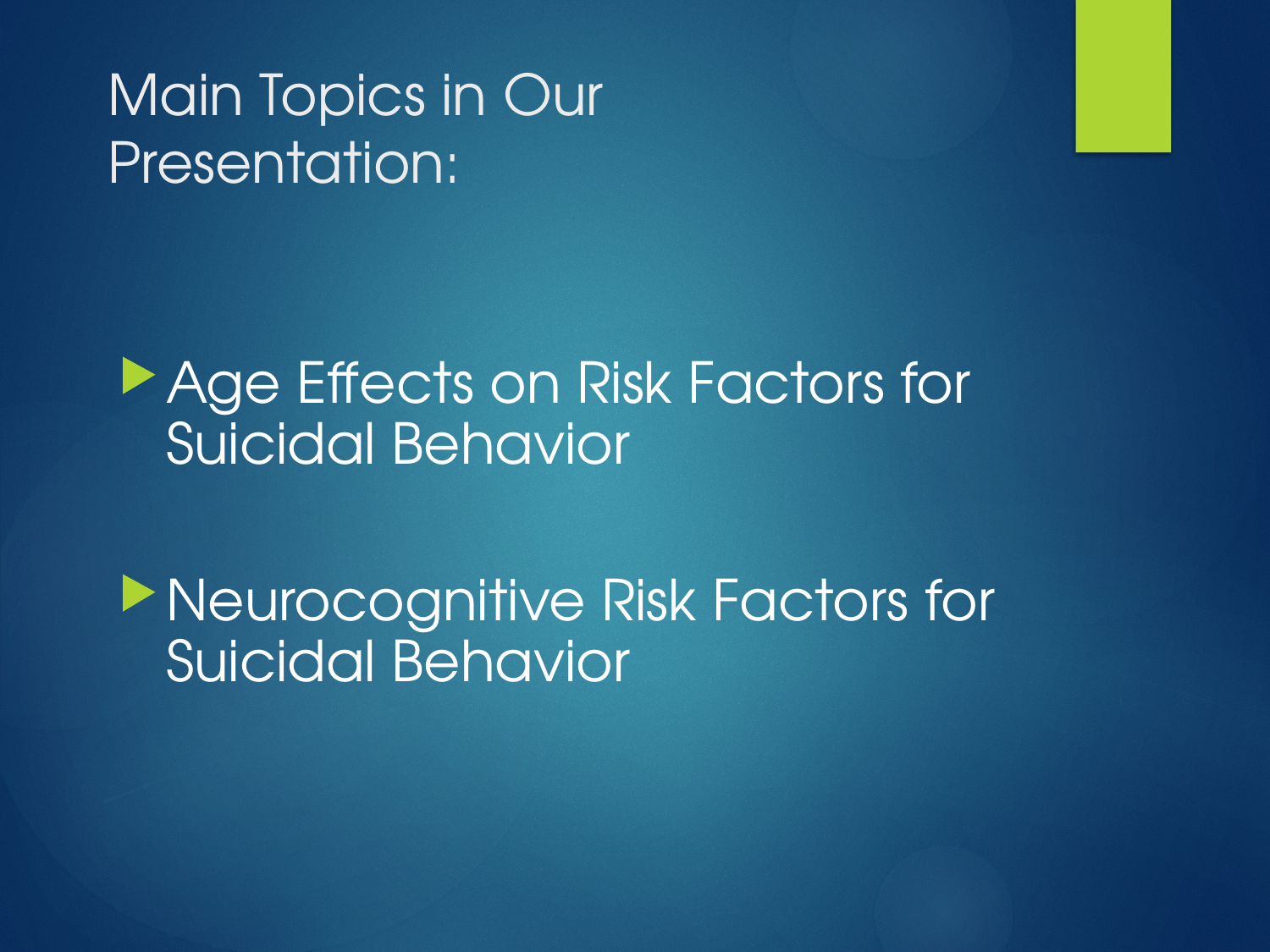

# Main Topics in Our Presentation:

Age Effects on Risk Factors for Suicidal Behavior

Neurocognitive Risk Factors for Suicidal Behavior